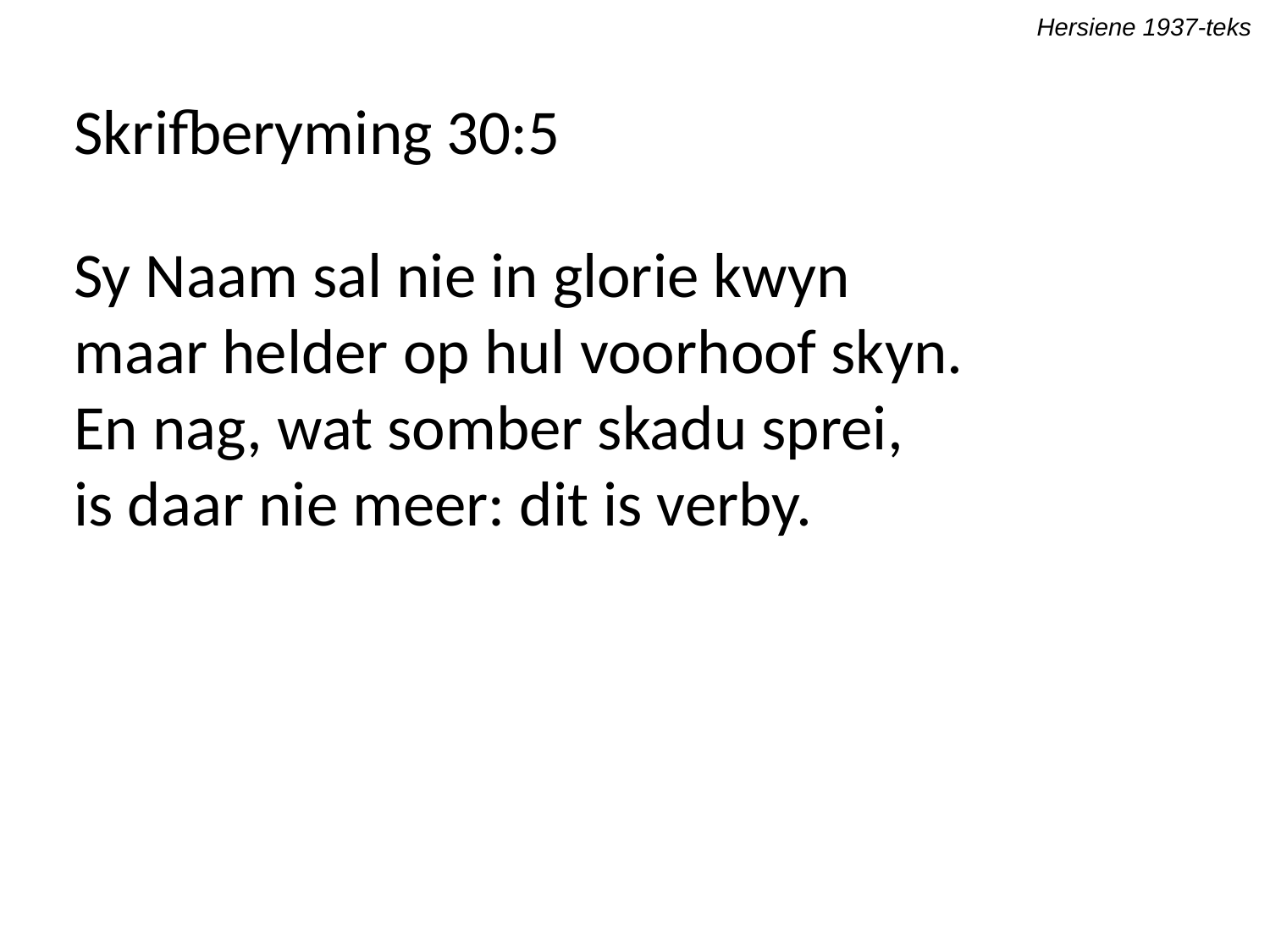

Hersiene 1937-teks
Skrifberyming 30:5

Sy Naam sal nie in glorie kwyn
maar helder op hul voorhoof skyn.
En nag, wat somber skadu sprei,
is daar nie meer: dit is verby.